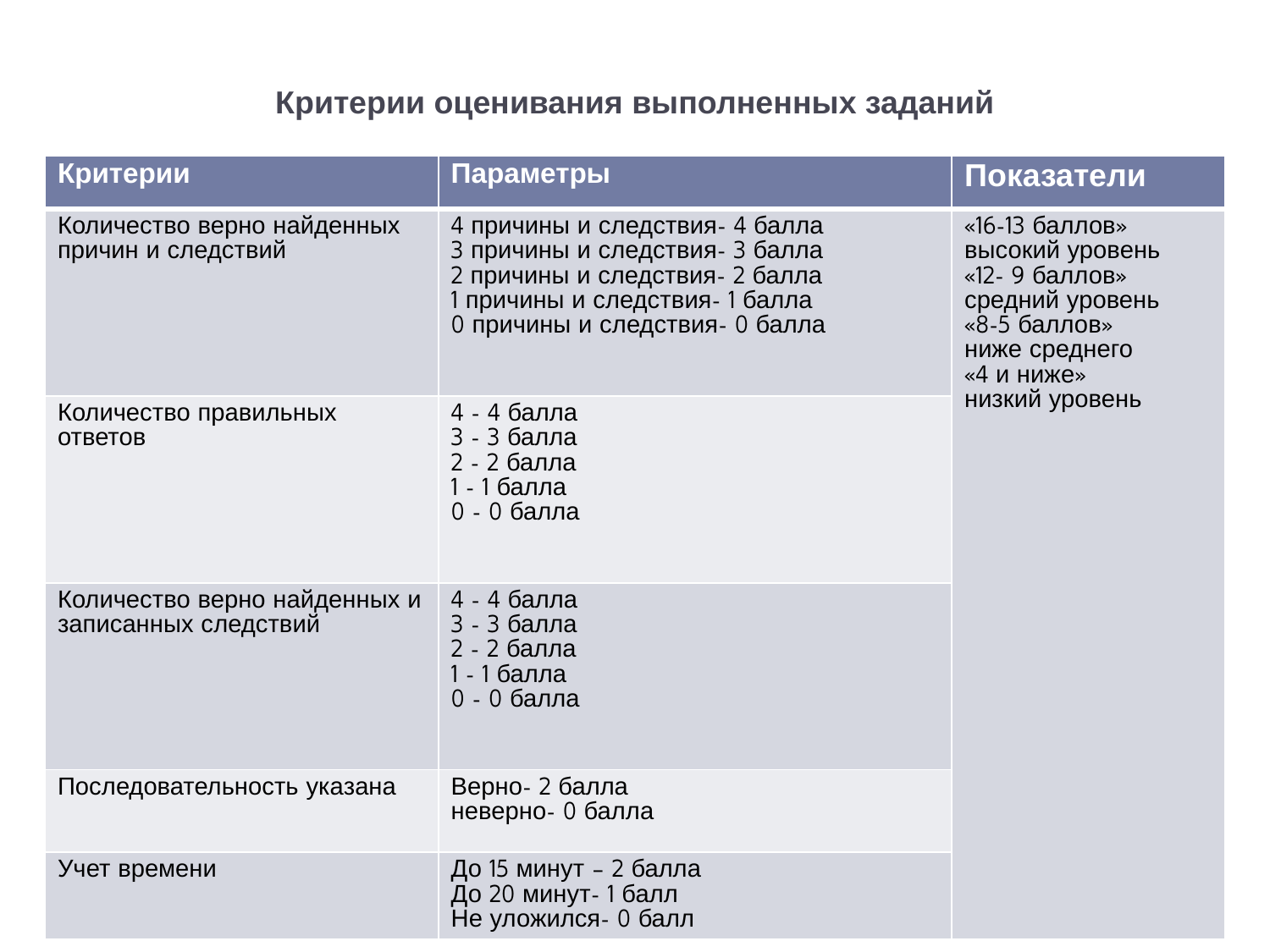

# Критерии оценивания выполненных заданий
| Критерии | Параметры | Показатели |
| --- | --- | --- |
| Количество верно найденных причин и следствий | 4 причины и следствия- 4 балла 3 причины и следствия- 3 балла 2 причины и следствия- 2 балла 1 причины и следствия- 1 балла 0 причины и следствия- 0 балла | «16-13 баллов» высокий уровень «12- 9 баллов» средний уровень «8-5 баллов» ниже среднего «4 и ниже» низкий уровень |
| Количество правильных ответов | 4 - 4 балла 3 - 3 балла 2 - 2 балла 1 - 1 балла 0 - 0 балла |  |
| Количество верно найденных и записанных следствий | 4 - 4 балла 3 - 3 балла 2 - 2 балла 1 - 1 балла 0 - 0 балла |  |
| Последовательность указана | Верно- 2 балла неверно- 0 балла |  |
| Учет времени | До 15 минут – 2 балла До 20 минут- 1 балл Не уложился- 0 балл |  |